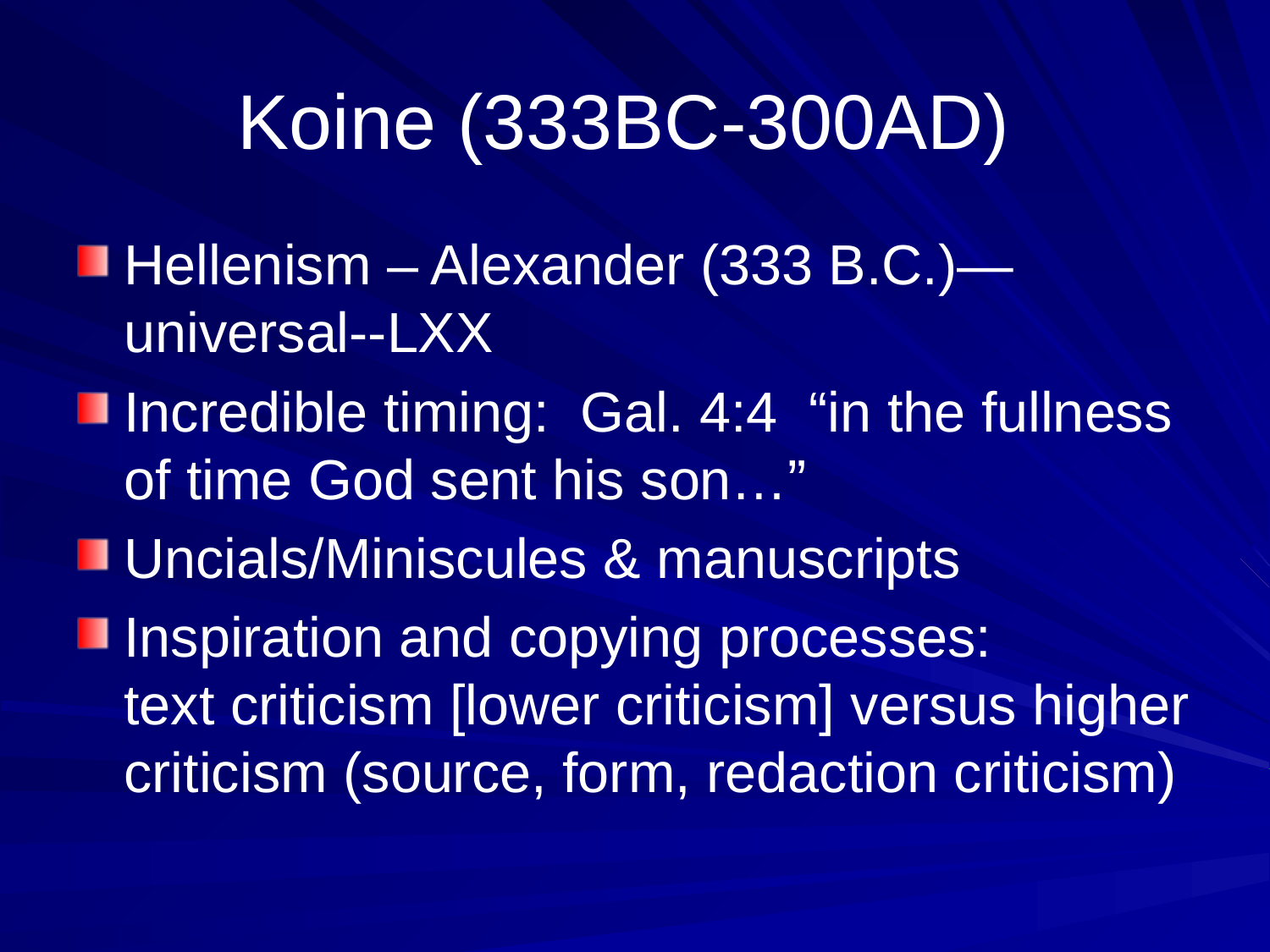

# Koine (333BC-300AD)
Hellenism – Alexander (333 B.C.)—universal--LXX
Incredible timing:  Gal. 4:4  “in the fullness of time God sent his son…”
Uncials/Miniscules & manuscripts
Inspiration and copying processes:
text criticism [lower criticism] versus higher criticism (source, form, redaction criticism)